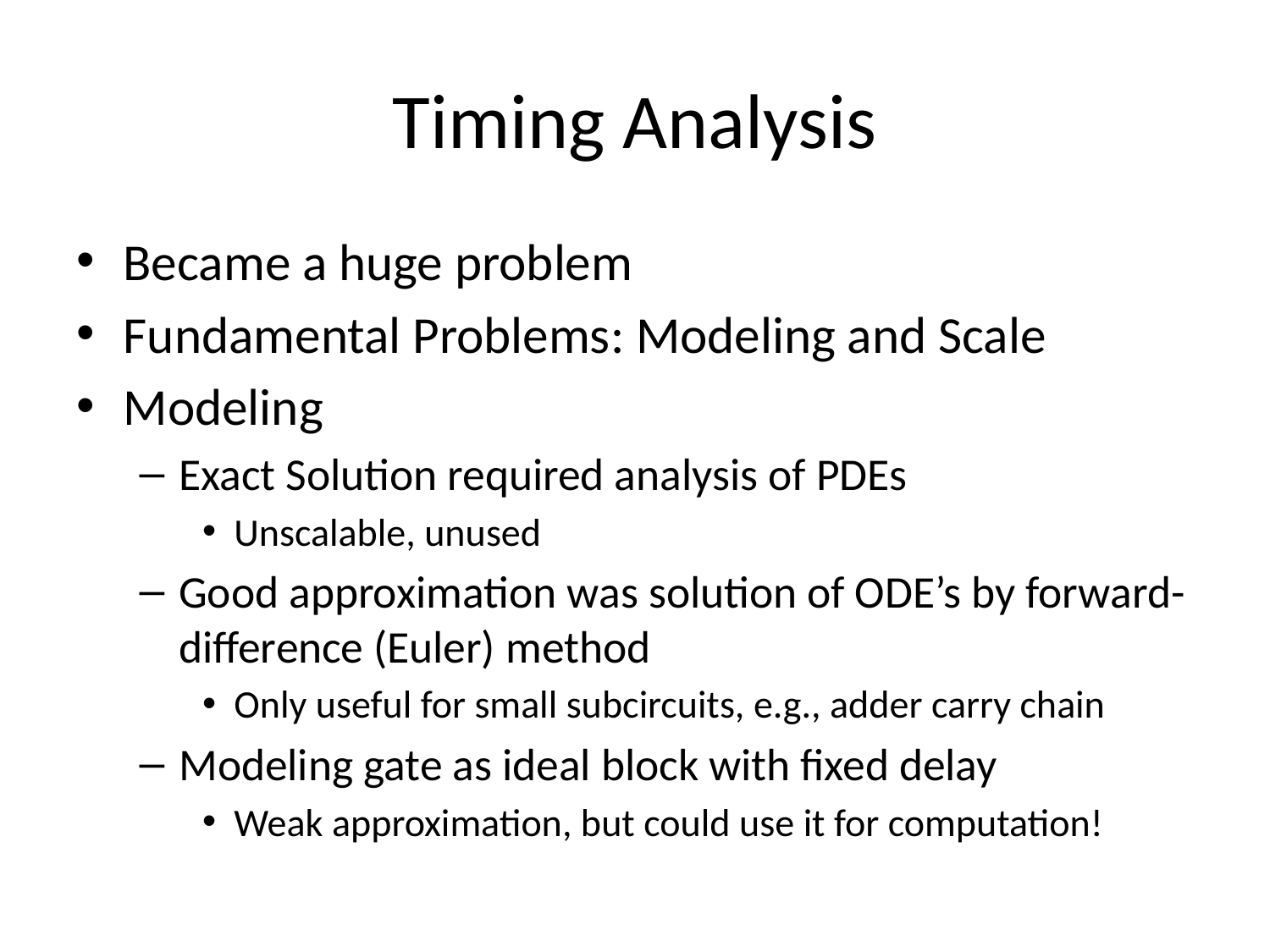

# Timing Analysis
Became a huge problem
Fundamental Problems: Modeling and Scale
Modeling
Exact Solution required analysis of PDEs
Unscalable, unused
Good approximation was solution of ODE’s by forward-difference (Euler) method
Only useful for small subcircuits, e.g., adder carry chain
Modeling gate as ideal block with fixed delay
Weak approximation, but could use it for computation!